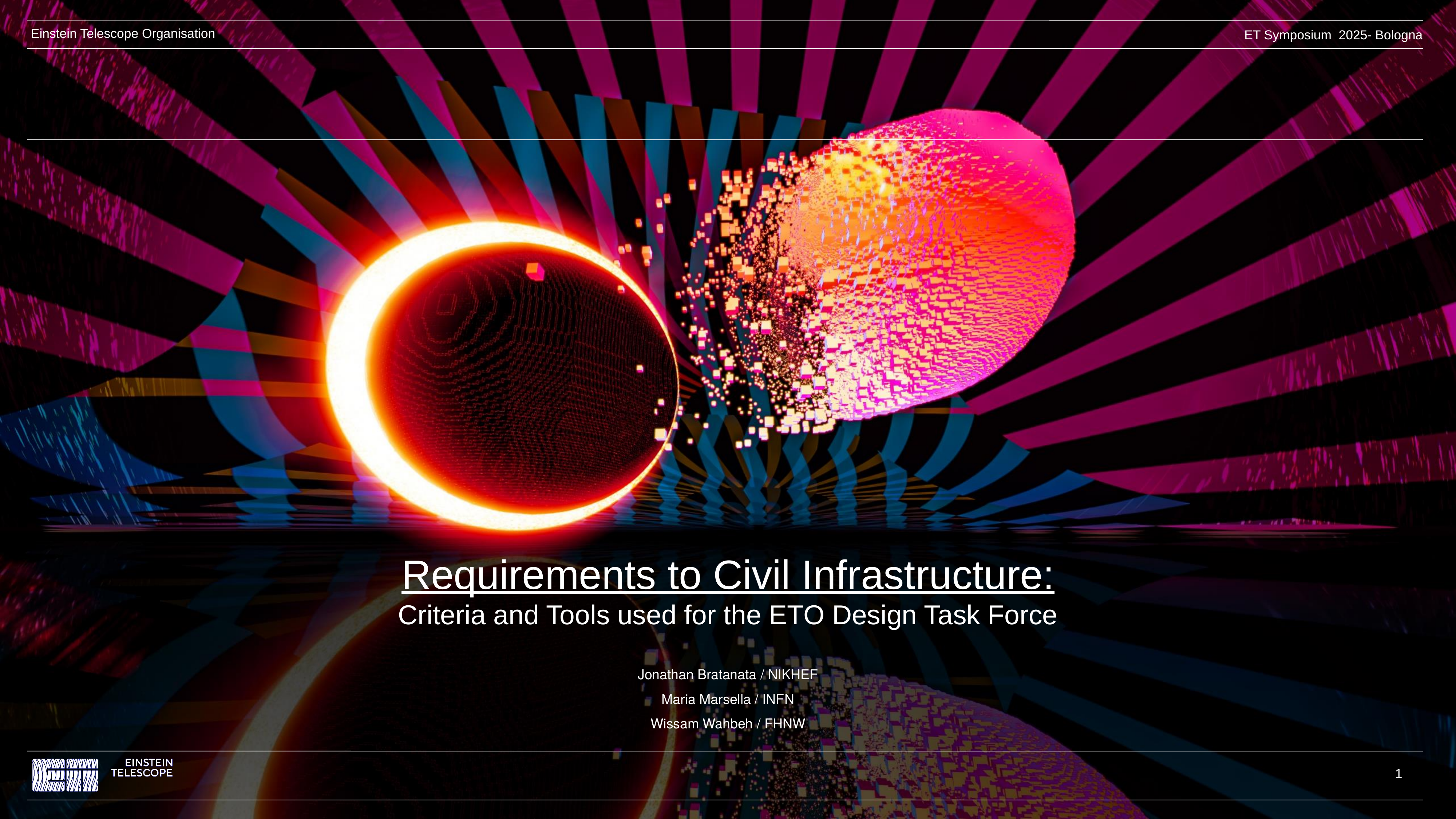

# Requirements to Civil Infrastructure: Criteria and Tools used for the ETO Design Task Force
Jonathan Bratanata / NIKHEF
Maria Marsella / INFN
Wissam Wahbeh / FHNW
1